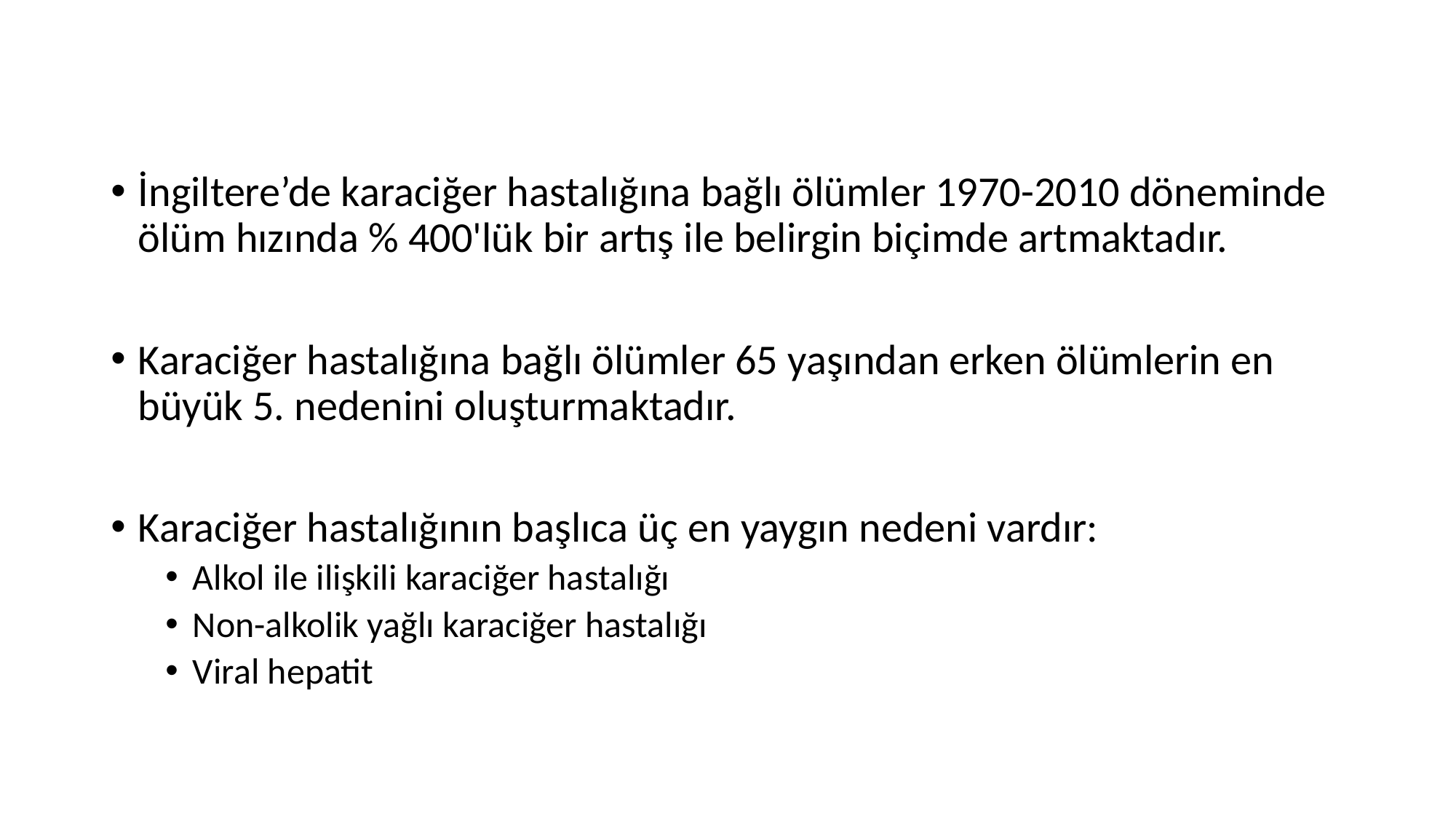

#
İngiltere’de karaciğer hastalığına bağlı ölümler 1970-2010 döneminde ölüm hızında % 400'lük bir artış ile belirgin biçimde artmaktadır.

Karaciğer hastalığına bağlı ölümler 65 yaşından erken ölümlerin en büyük 5. nedenini oluşturmaktadır.

Karaciğer hastalığının başlıca üç en yaygın nedeni vardır:
Alkol ile ilişkili karaciğer hastalığı
Non-alkolik yağlı karaciğer hastalığı
Viral hepatit